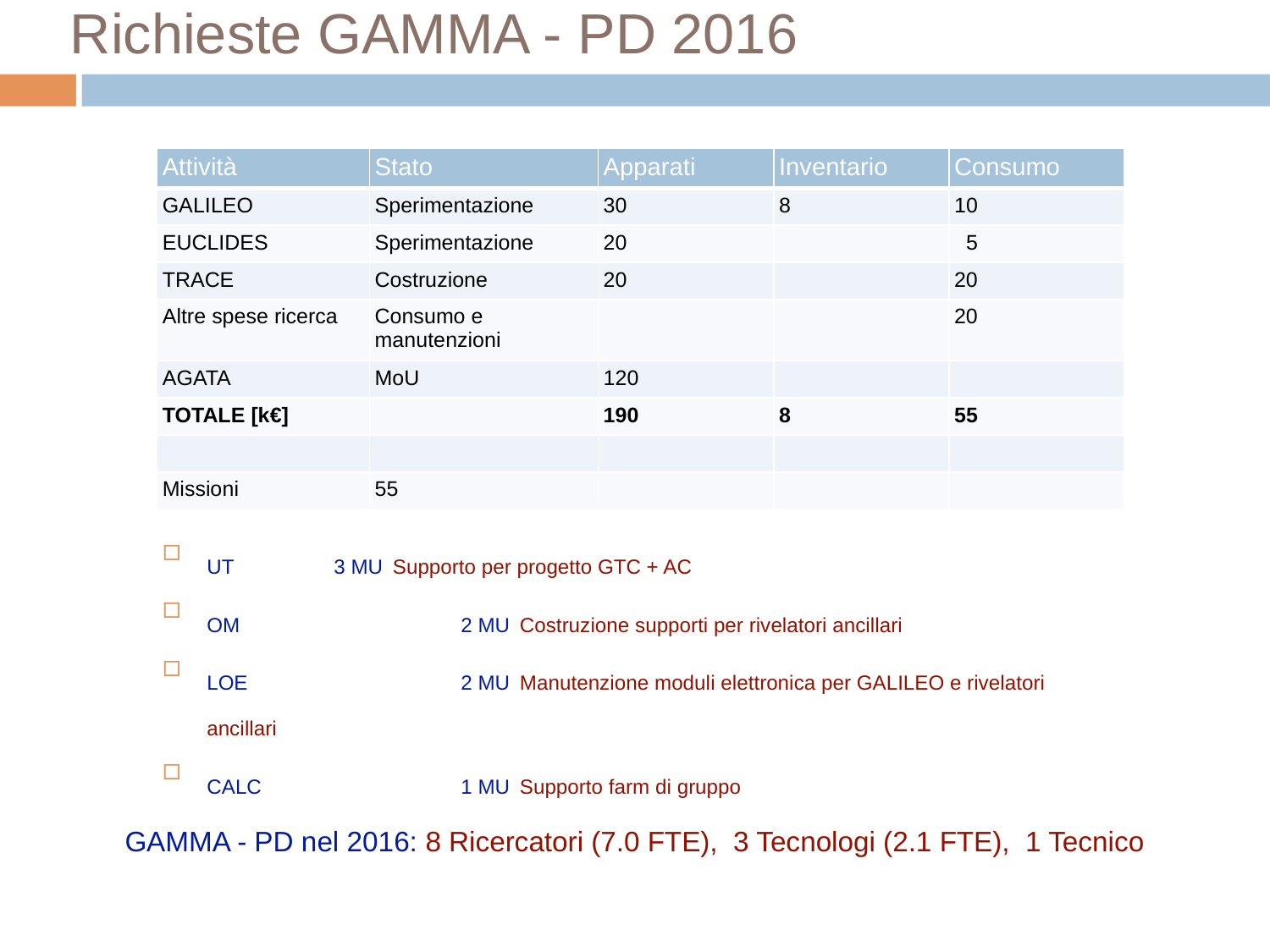

Richieste GAMMA - PD 2016

| Attività | Stato | Apparati | Inventario | Consumo |
| --- | --- | --- | --- | --- |
| GALILEO | Sperimentazione | 30 | 8 | 10 |
| EUCLIDES | Sperimentazione | 20 |  | 5 |
| TRACE | Costruzione | 20 |  | 20 |
| Altre spese ricerca | Consumo e manutenzioni |  |  | 20 |
| AGATA | MoU | 120 |  |  |
| TOTALE [k€] |  | 190 | 8 | 55 |
|  |  |  |  |  |
| Missioni | 55 |  |  |  |

UT	3 MU Supporto per progetto GTC + AC
OM		2 MU Costruzione supporti per rivelatori ancillari
LOE		2 MU Manutenzione moduli elettronica per GALILEO e rivelatori ancillari
CALC		1 MU Supporto farm di gruppo
GAMMA - PD nel 2016: 8 Ricercatori (7.0 FTE),  3 Tecnologi (2.1 FTE),  1 Tecnico